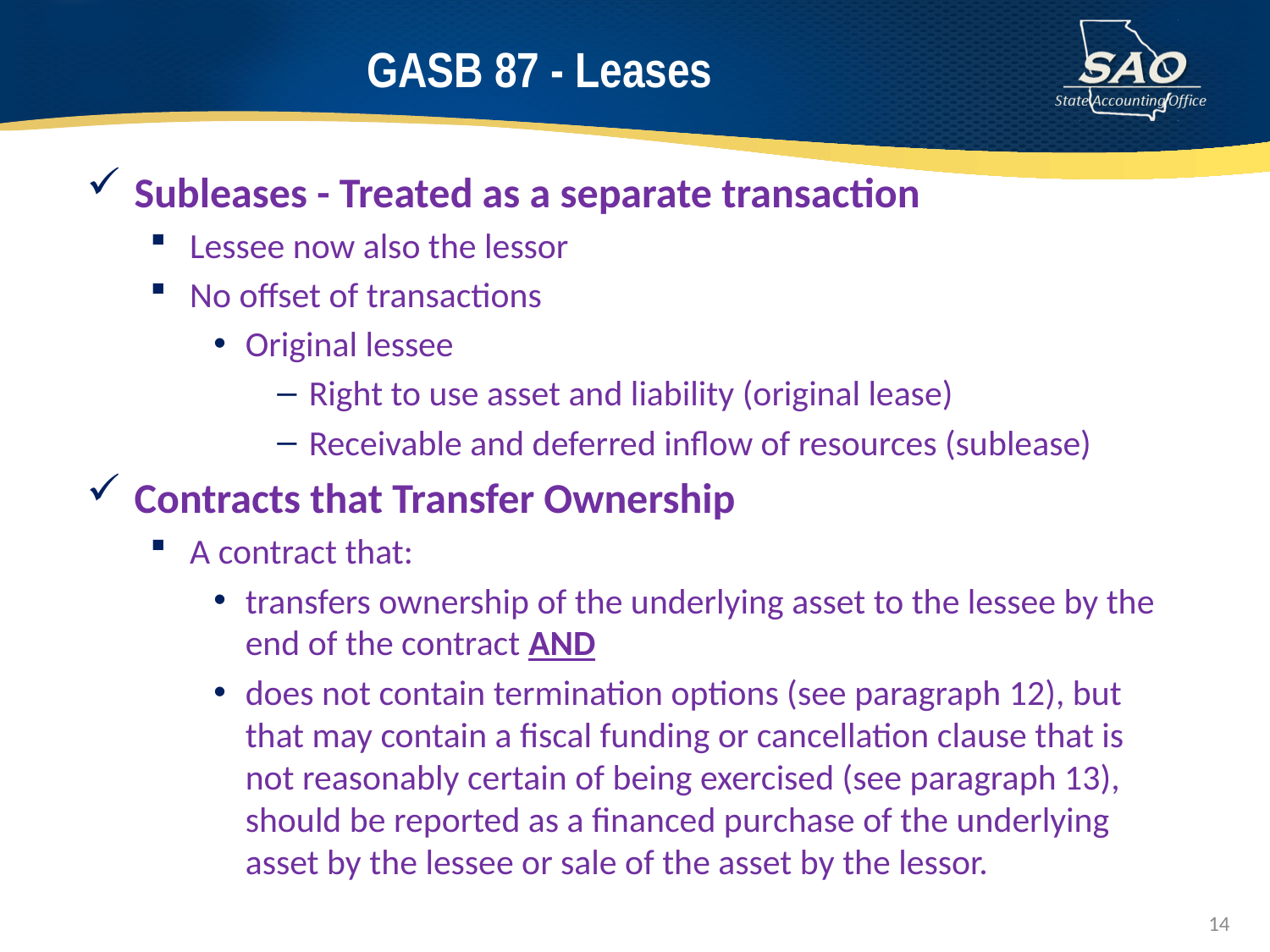

# GASB 87 - Leases
Subleases - Treated as a separate transaction
Lessee now also the lessor
No offset of transactions
Original lessee
Right to use asset and liability (original lease)
Receivable and deferred inflow of resources (sublease)
Contracts that Transfer Ownership
A contract that:
transfers ownership of the underlying asset to the lessee by the end of the contract AND
does not contain termination options (see paragraph 12), but that may contain a fiscal funding or cancellation clause that is not reasonably certain of being exercised (see paragraph 13), should be reported as a financed purchase of the underlying asset by the lessee or sale of the asset by the lessor.

14